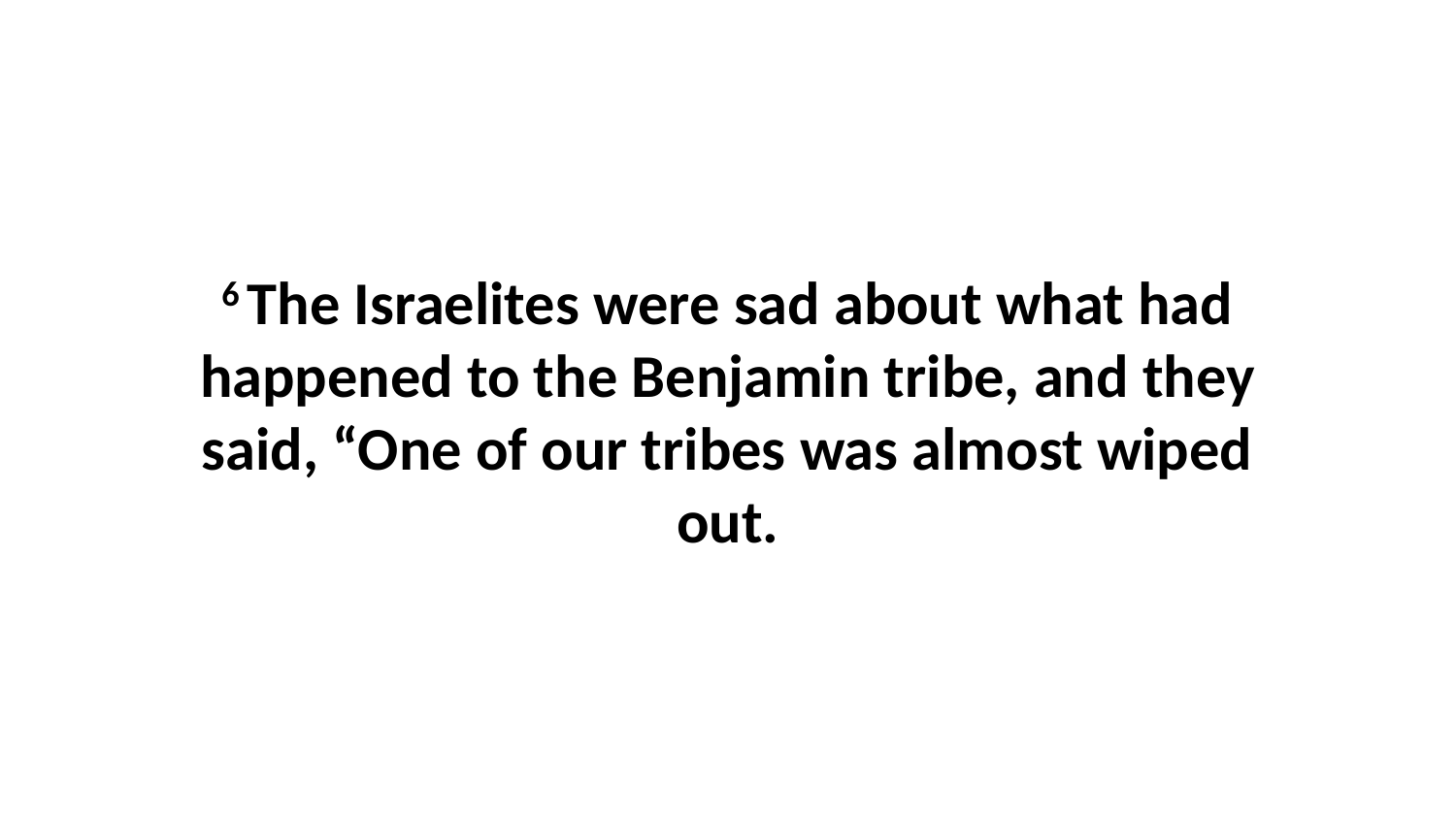

6 The Israelites were sad about what had happened to the Benjamin tribe, and they said, “One of our tribes was almost wiped out.